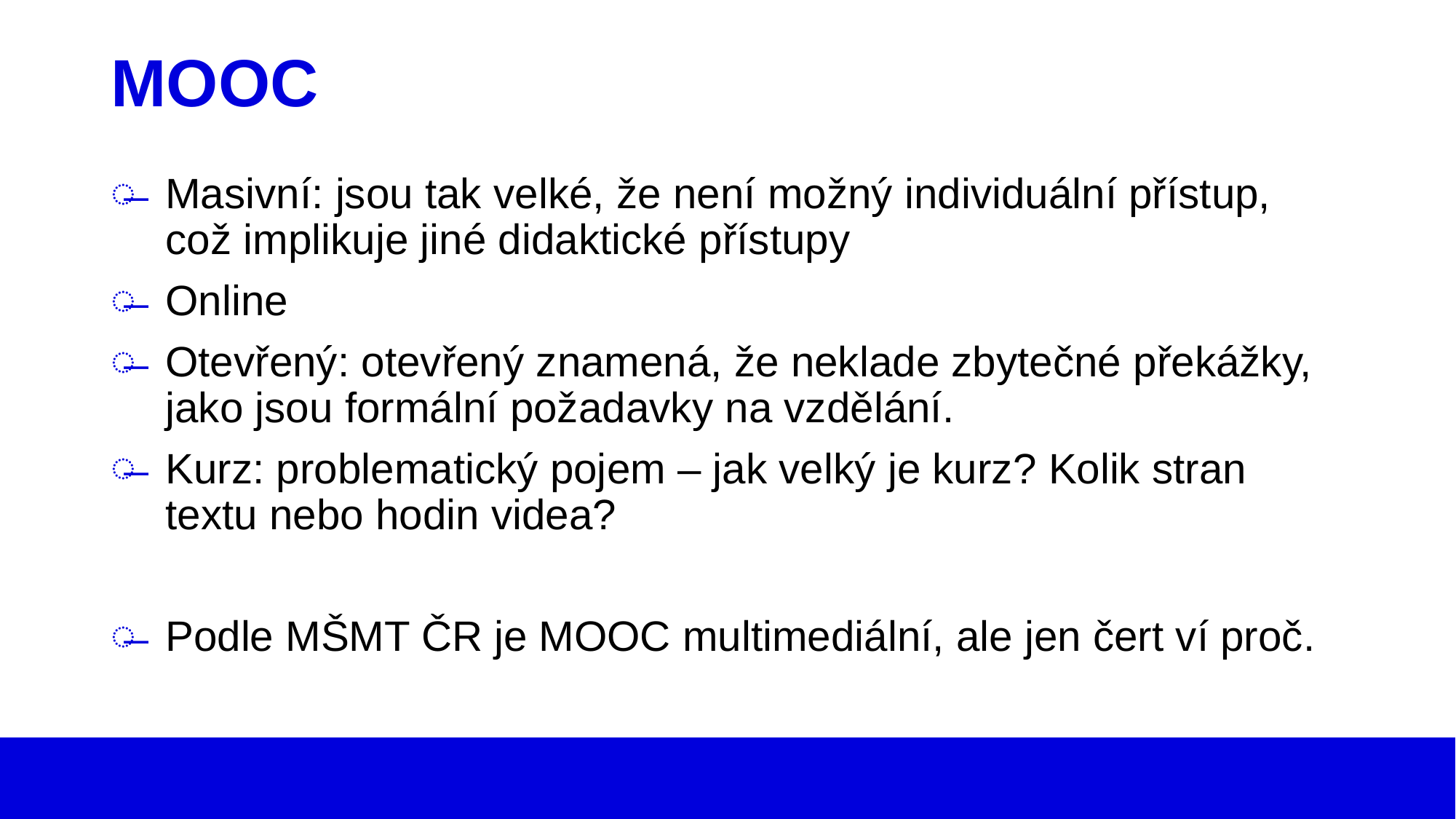

# MOOC
Masivní: jsou tak velké, že není možný individuální přístup, což implikuje jiné didaktické přístupy
Online
Otevřený: otevřený znamená, že neklade zbytečné překážky, jako jsou formální požadavky na vzdělání.
Kurz: problematický pojem – jak velký je kurz? Kolik stran textu nebo hodin videa?

Podle MŠMT ČR je MOOC multimediální, ale jen čert ví proč.